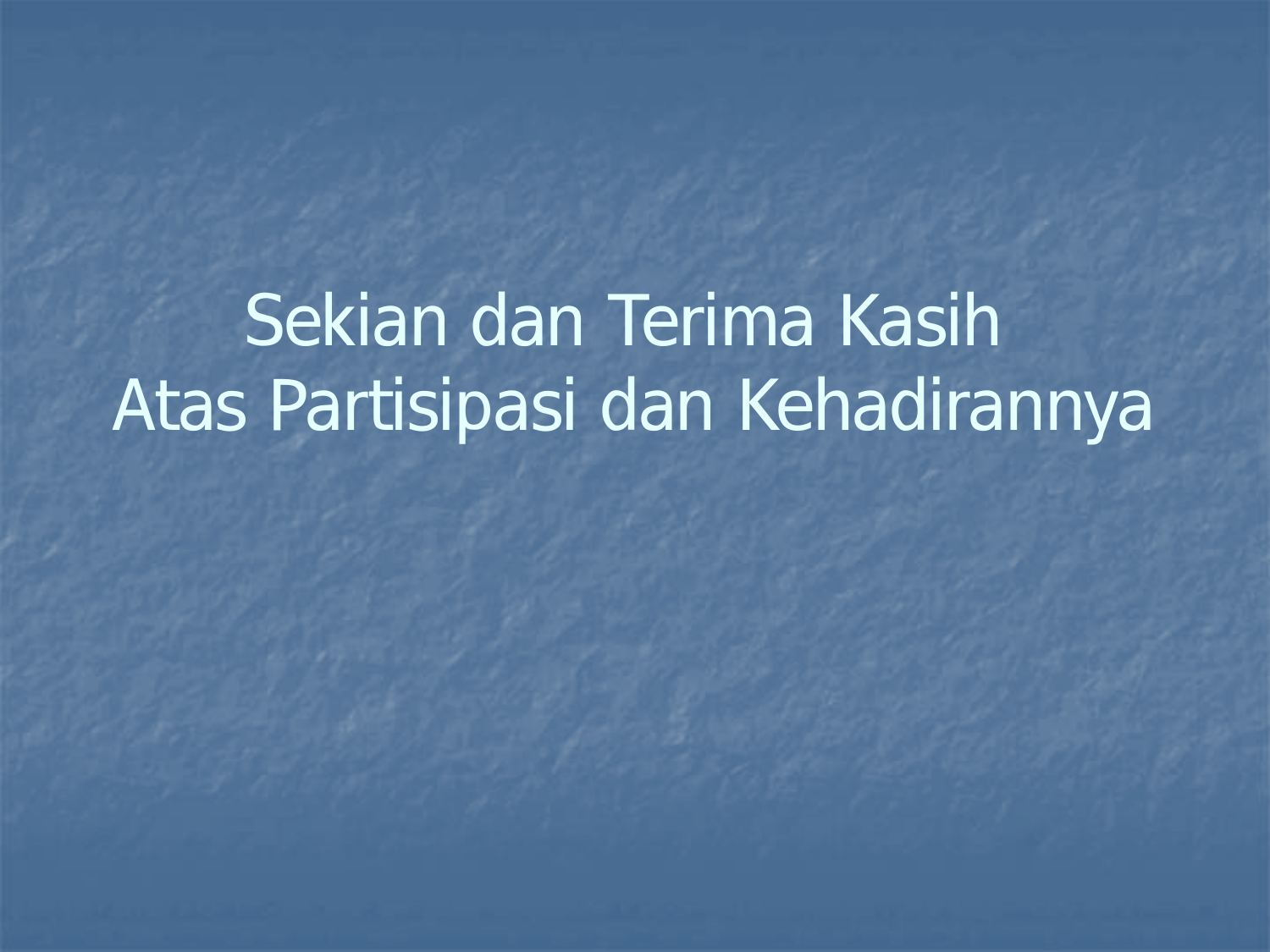

# Sekian dan Terima Kasih Atas Partisipasi dan Kehadirannya